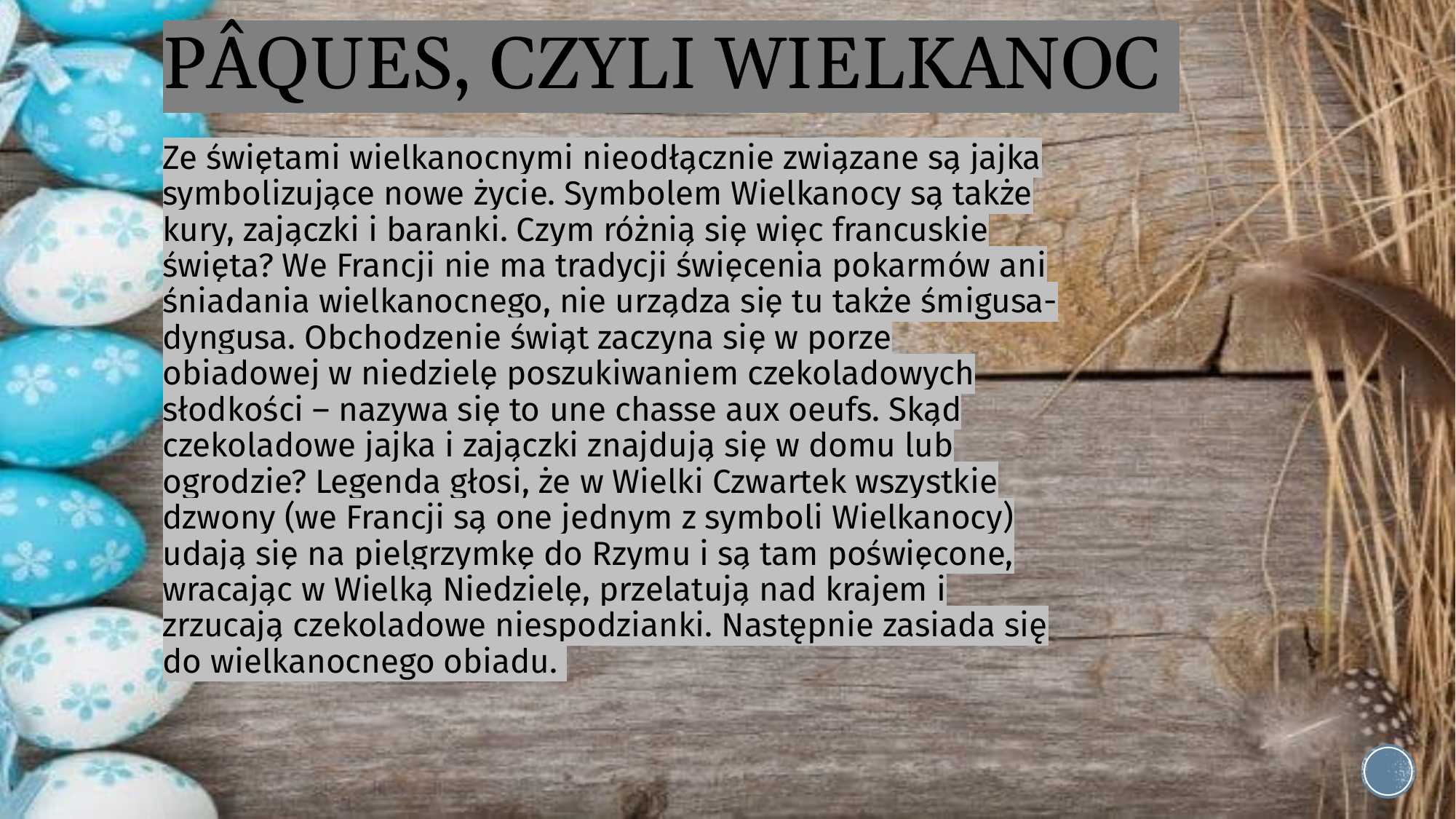

# PÂQUES, CZYLI WIELKANOC
Ze świętami wielkanocnymi nieodłącznie związane są jajka symbolizujące nowe życie. Symbolem Wielkanocy są także kury, zajączki i baranki. Czym różnią się więc francuskie święta? We Francji nie ma tradycji święcenia pokarmów ani śniadania wielkanocnego, nie urządza się tu także śmigusa-dyngusa. Obchodzenie świąt zaczyna się w porze obiadowej w niedzielę poszukiwaniem czekoladowych słodkości – nazywa się to une chasse aux oeufs. Skąd czekoladowe jajka i zajączki znajdują się w domu lub ogrodzie? Legenda głosi, że w Wielki Czwartek wszystkie dzwony (we Francji są one jednym z symboli Wielkanocy) udają się na pielgrzymkę do Rzymu i są tam poświęcone, wracając w Wielką Niedzielę, przelatują nad krajem i zrzucają czekoladowe niespodzianki. Następnie zasiada się do wielkanocnego obiadu.